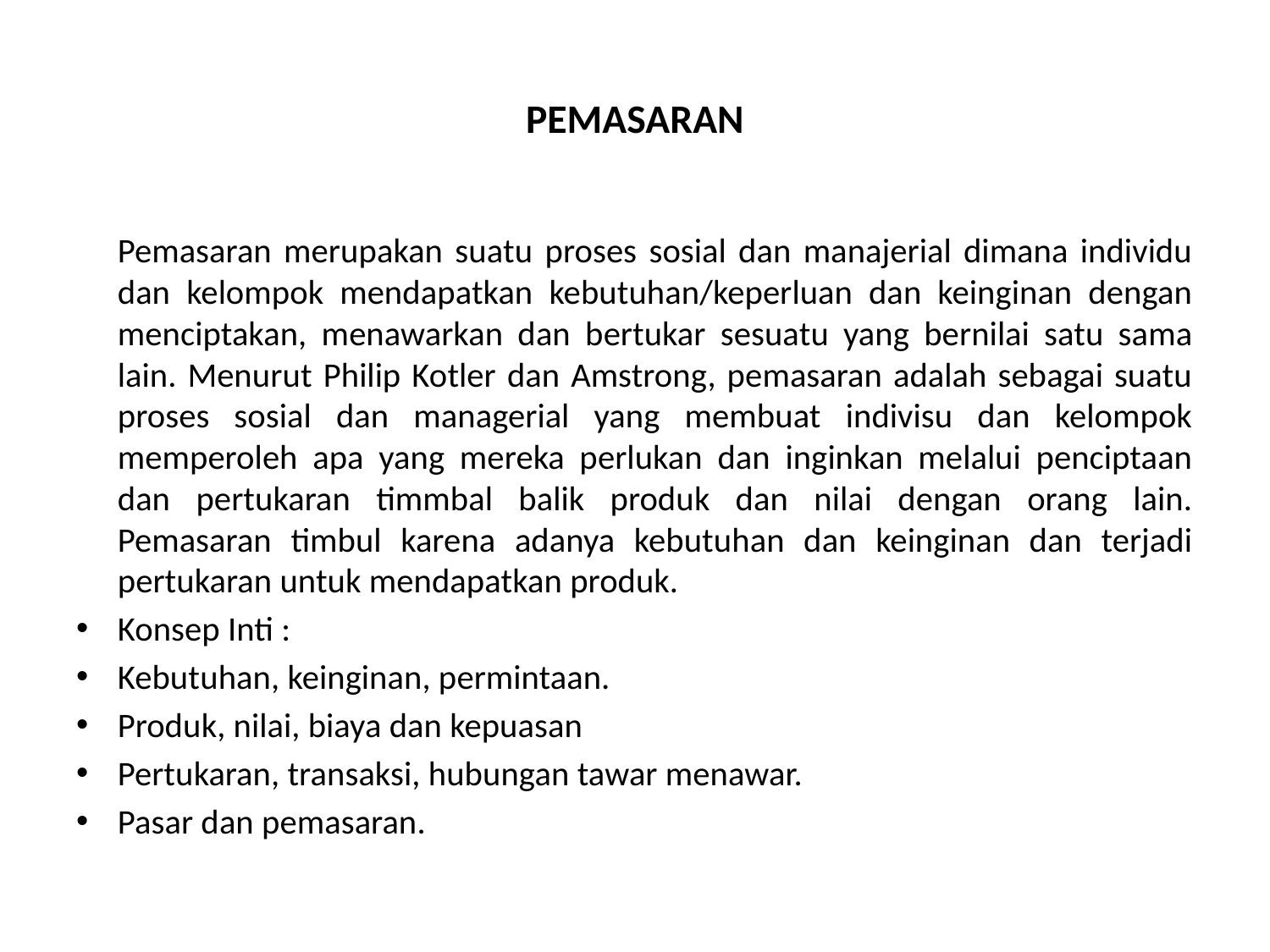

# PEMASARAN
	Pemasaran merupakan suatu proses sosial dan manajerial dimana individu dan kelompok mendapatkan kebutuhan/keperluan dan keinginan dengan menciptakan, menawarkan dan bertukar sesuatu yang bernilai satu sama lain. Menurut Philip Kotler dan Amstrong, pemasaran adalah sebagai suatu proses sosial dan managerial yang membuat indivisu dan kelompok memperoleh apa yang mereka perlukan dan inginkan melalui penciptaan dan pertukaran timmbal balik produk dan nilai dengan orang lain. Pemasaran timbul karena adanya kebutuhan dan keinginan dan terjadi pertukaran untuk mendapatkan produk.
Konsep Inti :
Kebutuhan, keinginan, permintaan.
Produk, nilai, biaya dan kepuasan
Pertukaran, transaksi, hubungan tawar menawar.
Pasar dan pemasaran.